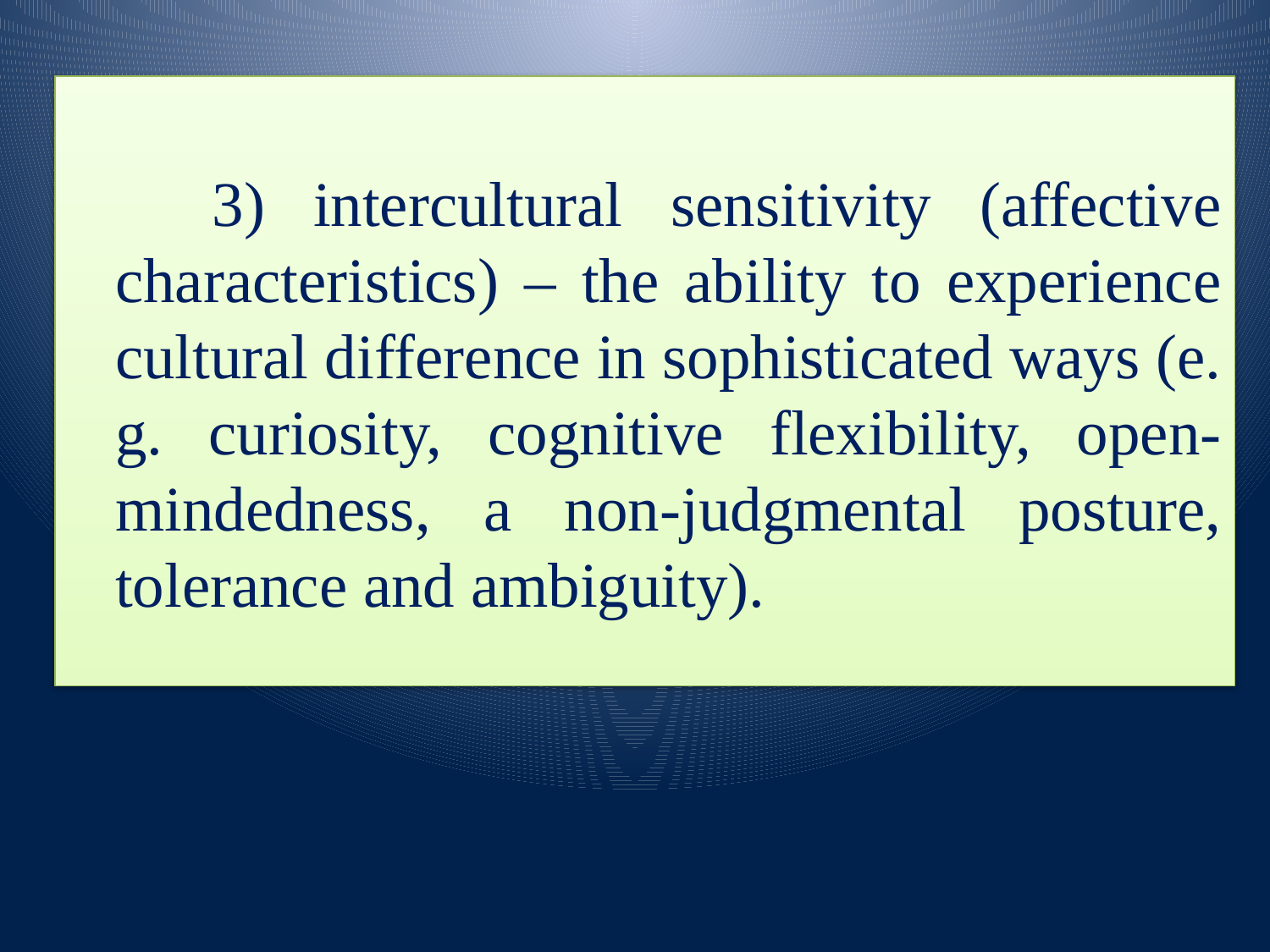

3) intercultural sensitivity (affective characteristics) – the ability to experience cultural difference in sophisticated ways (e. g. curiosity, cognitive flexibility, open-mindedness, a non-judgmental posture, tolerance and ambiguity).